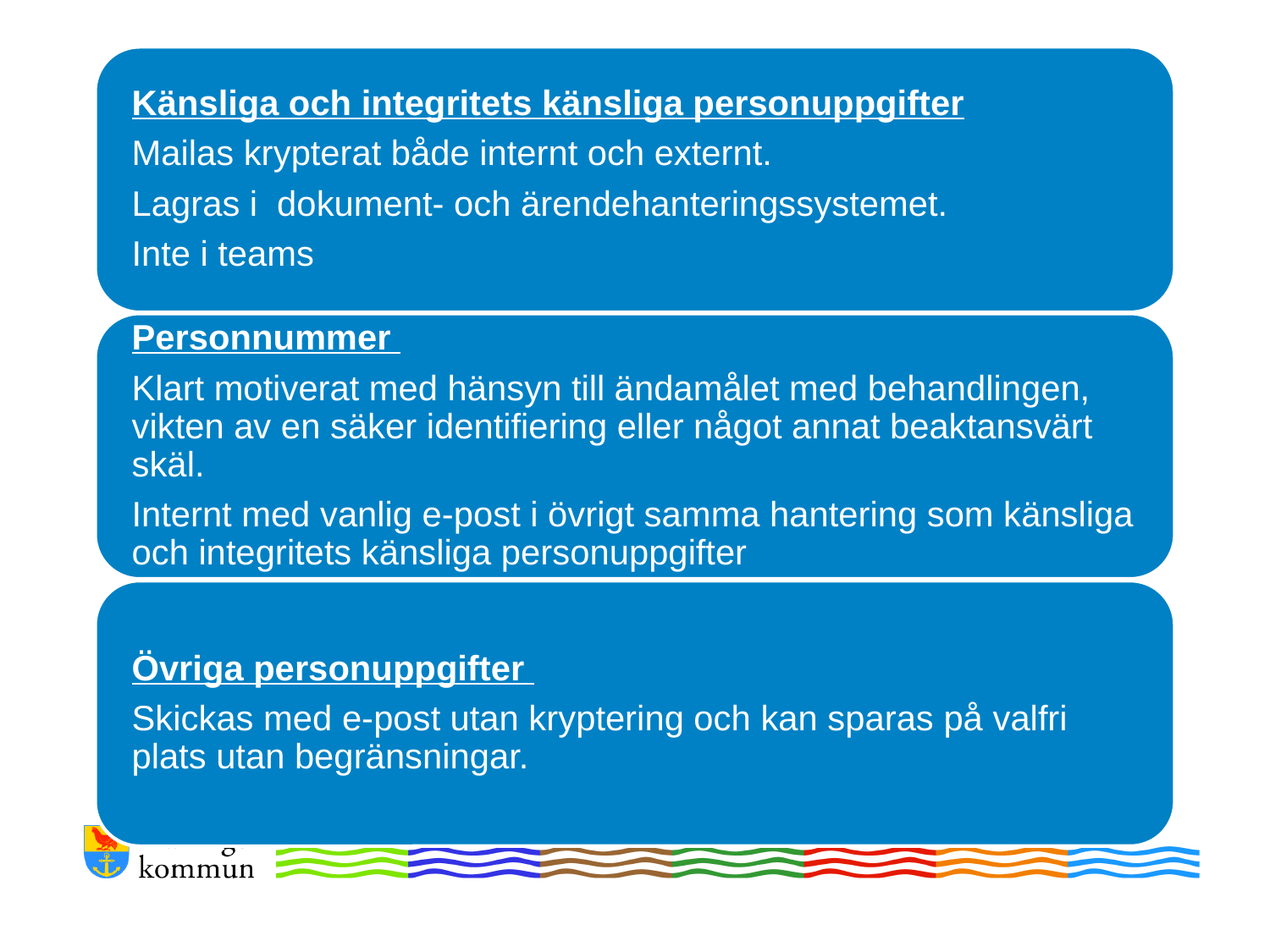

Känsliga och integritets känsliga personuppgifter
Mailas krypterat både internt och externt.
Lagras i  dokument- och ärendehanteringssystemet.
Inte i teams
Personnummer
Klart motiverat med hänsyn till ändamålet med behandlingen, vikten av en säker identifiering eller något annat beaktansvärt skäl.
Internt med vanlig e-post i övrigt samma hantering som känsliga och integritets känsliga personuppgifter
Övriga personuppgifter
Skickas med e-post utan kryptering och kan sparas på valfri plats utan begränsningar.